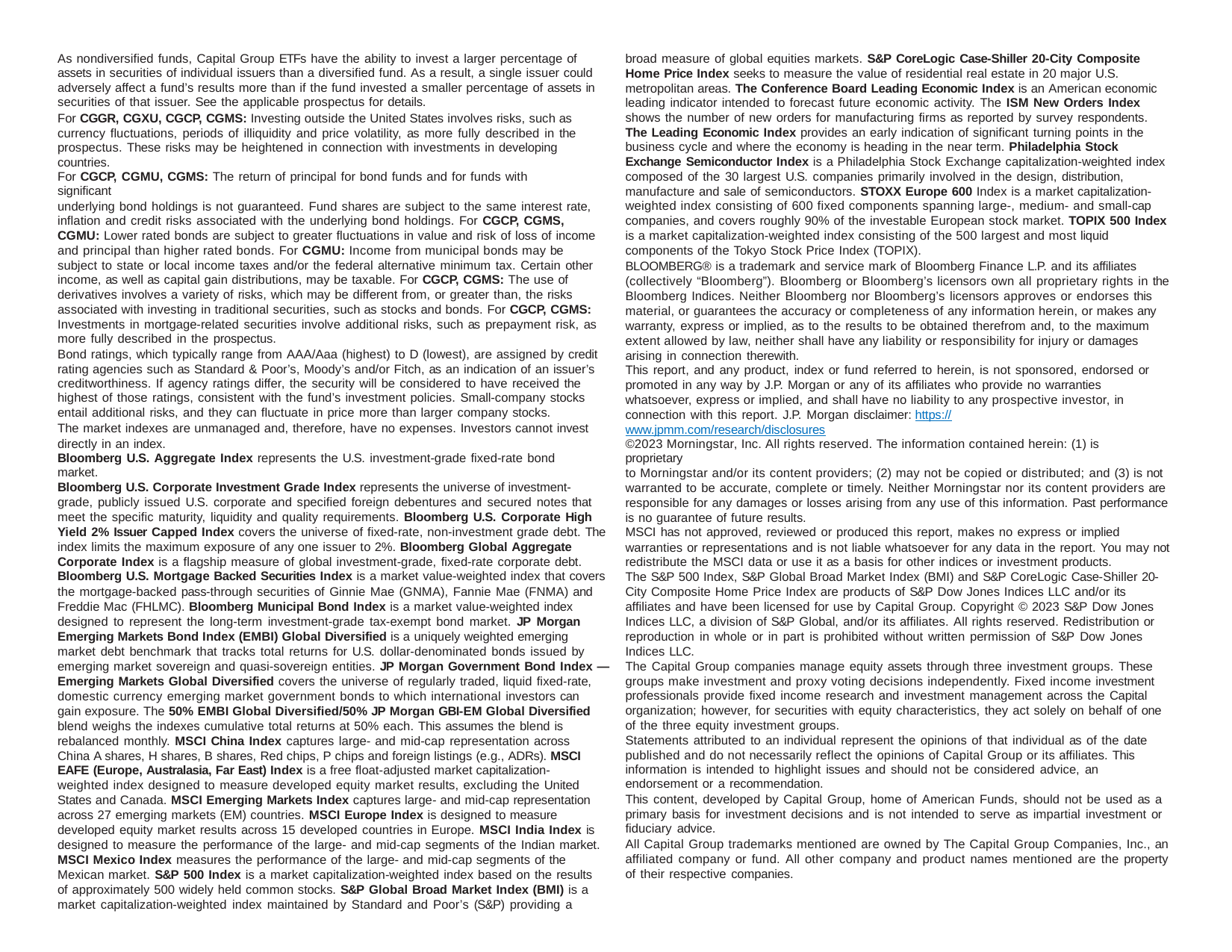

As nondiversified funds, Capital Group ETFs have the ability to invest a larger percentage of assets in securities of individual issuers than a diversified fund. As a result, a single issuer could adversely affect a fund’s results more than if the fund invested a smaller percentage of assets in securities of that issuer. See the applicable prospectus for details.
For CGGR, CGXU, CGCP, CGMS: Investing outside the United States involves risks, such as currency fluctuations, periods of illiquidity and price volatility, as more fully described in the prospectus. These risks may be heightened in connection with investments in developing countries.
For CGCP, CGMU, CGMS: The return of principal for bond funds and for funds with significant
underlying bond holdings is not guaranteed. Fund shares are subject to the same interest rate, inflation and credit risks associated with the underlying bond holdings. For CGCP, CGMS, CGMU: Lower rated bonds are subject to greater fluctuations in value and risk of loss of income and principal than higher rated bonds. For CGMU: Income from municipal bonds may be subject to state or local income taxes and/or the federal alternative minimum tax. Certain other income, as well as capital gain distributions, may be taxable. For CGCP, CGMS: The use of derivatives involves a variety of risks, which may be different from, or greater than, the risks associated with investing in traditional securities, such as stocks and bonds. For CGCP, CGMS: Investments in mortgage-related securities involve additional risks, such as prepayment risk, as more fully described in the prospectus.
Bond ratings, which typically range from AAA/Aaa (highest) to D (lowest), are assigned by credit rating agencies such as Standard & Poor’s, Moody’s and/or Fitch, as an indication of an issuer’s creditworthiness. If agency ratings differ, the security will be considered to have received the highest of those ratings, consistent with the fund’s investment policies. Small-company stocks entail additional risks, and they can fluctuate in price more than larger company stocks.
The market indexes are unmanaged and, therefore, have no expenses. Investors cannot invest directly in an index.
Bloomberg U.S. Aggregate Index represents the U.S. investment-grade fixed-rate bond market.
Bloomberg U.S. Corporate Investment Grade Index represents the universe of investment- grade, publicly issued U.S. corporate and specified foreign debentures and secured notes that meet the specific maturity, liquidity and quality requirements. Bloomberg U.S. Corporate High Yield 2% Issuer Capped Index covers the universe of fixed-rate, non-investment grade debt. The index limits the maximum exposure of any one issuer to 2%. Bloomberg Global Aggregate Corporate Index is a flagship measure of global investment-grade, fixed-rate corporate debt.
Bloomberg U.S. Mortgage Backed Securities Index is a market value-weighted index that covers
the mortgage-backed pass-through securities of Ginnie Mae (GNMA), Fannie Mae (FNMA) and Freddie Mac (FHLMC). Bloomberg Municipal Bond Index is a market value-weighted index designed to represent the long-term investment-grade tax-exempt bond market. JP Morgan Emerging Markets Bond Index (EMBI) Global Diversified is a uniquely weighted emerging market debt benchmark that tracks total returns for U.S. dollar-denominated bonds issued by emerging market sovereign and quasi-sovereign entities. JP Morgan Government Bond Index — Emerging Markets Global Diversified covers the universe of regularly traded, liquid fixed-rate, domestic currency emerging market government bonds to which international investors can gain exposure. The 50% EMBI Global Diversified/50% JP Morgan GBI-EM Global Diversified blend weighs the indexes cumulative total returns at 50% each. This assumes the blend is rebalanced monthly. MSCI China Index captures large- and mid-cap representation across China A shares, H shares, B shares, Red chips, P chips and foreign listings (e.g., ADRs). MSCI EAFE (Europe, Australasia, Far East) Index is a free float-adjusted market capitalization-  weighted index designed to measure developed equity market results, excluding the United States and Canada. MSCI Emerging Markets Index captures large- and mid-cap representation across 27 emerging markets (EM) countries. MSCI Europe Index is designed to measure developed equity market results across 15 developed countries in Europe. MSCI India Index is designed to measure the performance of the large- and mid-cap segments of the Indian market. MSCI Mexico Index measures the performance of the large- and mid-cap segments of the Mexican market. S&P 500 Index is a market capitalization-weighted index based on the results of approximately 500 widely held common stocks. S&P Global Broad Market Index (BMI) is a market capitalization-weighted index maintained by Standard and Poor’s (S&P) providing a
broad measure of global equities markets. S&P CoreLogic Case-Shiller 20-City Composite Home Price Index seeks to measure the value of residential real estate in 20 major U.S. metropolitan areas. The Conference Board Leading Economic Index is an American economic leading indicator intended to forecast future economic activity. The ISM New Orders Index shows the number of new orders for manufacturing firms as reported by survey respondents. The Leading Economic Index provides an early indication of significant turning points in the business cycle and where the economy is heading in the near term. Philadelphia Stock Exchange Semiconductor Index is a Philadelphia Stock Exchange capitalization-weighted index composed of the 30 largest U.S. companies primarily involved in the design, distribution, manufacture and sale of semiconductors. STOXX Europe 600 Index is a market capitalization- weighted index consisting of 600 fixed components spanning large-, medium- and small-cap companies, and covers roughly 90% of the investable European stock market. TOPIX 500 Index is a market capitalization-weighted index consisting of the 500 largest and most liquid components of the Tokyo Stock Price Index (TOPIX).
BLOOMBERG® is a trademark and service mark of Bloomberg Finance L.P. and its affiliates (collectively “Bloomberg”). Bloomberg or Bloomberg’s licensors own all proprietary rights in the Bloomberg Indices. Neither Bloomberg nor Bloomberg’s licensors approves or endorses this material, or guarantees the accuracy or completeness of any information herein, or makes any warranty, express or implied, as to the results to be obtained therefrom and, to the maximum extent allowed by law, neither shall have any liability or responsibility for injury or damages arising in connection therewith.
This report, and any product, index or fund referred to herein, is not sponsored, endorsed or
promoted in any way by J.P. Morgan or any of its affiliates who provide no warranties whatsoever, express or implied, and shall have no liability to any prospective investor, in connection with this report. J.P. Morgan disclaimer: https://www.jpmm.com/research/disclosures
©2023 Morningstar, Inc. All rights reserved. The information contained herein: (1) is proprietary
to Morningstar and/or its content providers; (2) may not be copied or distributed; and (3) is not warranted to be accurate, complete or timely. Neither Morningstar nor its content providers are responsible for any damages or losses arising from any use of this information. Past performance is no guarantee of future results.
MSCI has not approved, reviewed or produced this report, makes no express or implied
warranties or representations and is not liable whatsoever for any data in the report. You may not redistribute the MSCI data or use it as a basis for other indices or investment products.
The S&P 500 Index, S&P Global Broad Market Index (BMI) and S&P CoreLogic Case-Shiller 20- City Composite Home Price Index are products of S&P Dow Jones Indices LLC and/or its affiliates and have been licensed for use by Capital Group. Copyright © 2023 S&P Dow Jones Indices LLC, a division of S&P Global, and/or its affiliates. All rights reserved. Redistribution or reproduction in whole or in part is prohibited without written permission of S&P Dow Jones Indices LLC.
The Capital Group companies manage equity assets through three investment groups. These groups make investment and proxy voting decisions independently. Fixed income investment professionals provide fixed income research and investment management across the Capital organization; however, for securities with equity characteristics, they act solely on behalf of one of the three equity investment groups.
Statements attributed to an individual represent the opinions of that individual as of the date published and do not necessarily reflect the opinions of Capital Group or its affiliates. This information is intended to highlight issues and should not be considered advice, an endorsement or a recommendation.
This content, developed by Capital Group, home of American Funds, should not be used as a primary basis for investment decisions and is not intended to serve as impartial investment or fiduciary advice.
All Capital Group trademarks mentioned are owned by The Capital Group Companies, Inc., an affiliated company or fund. All other company and product names mentioned are the property of their respective companies.